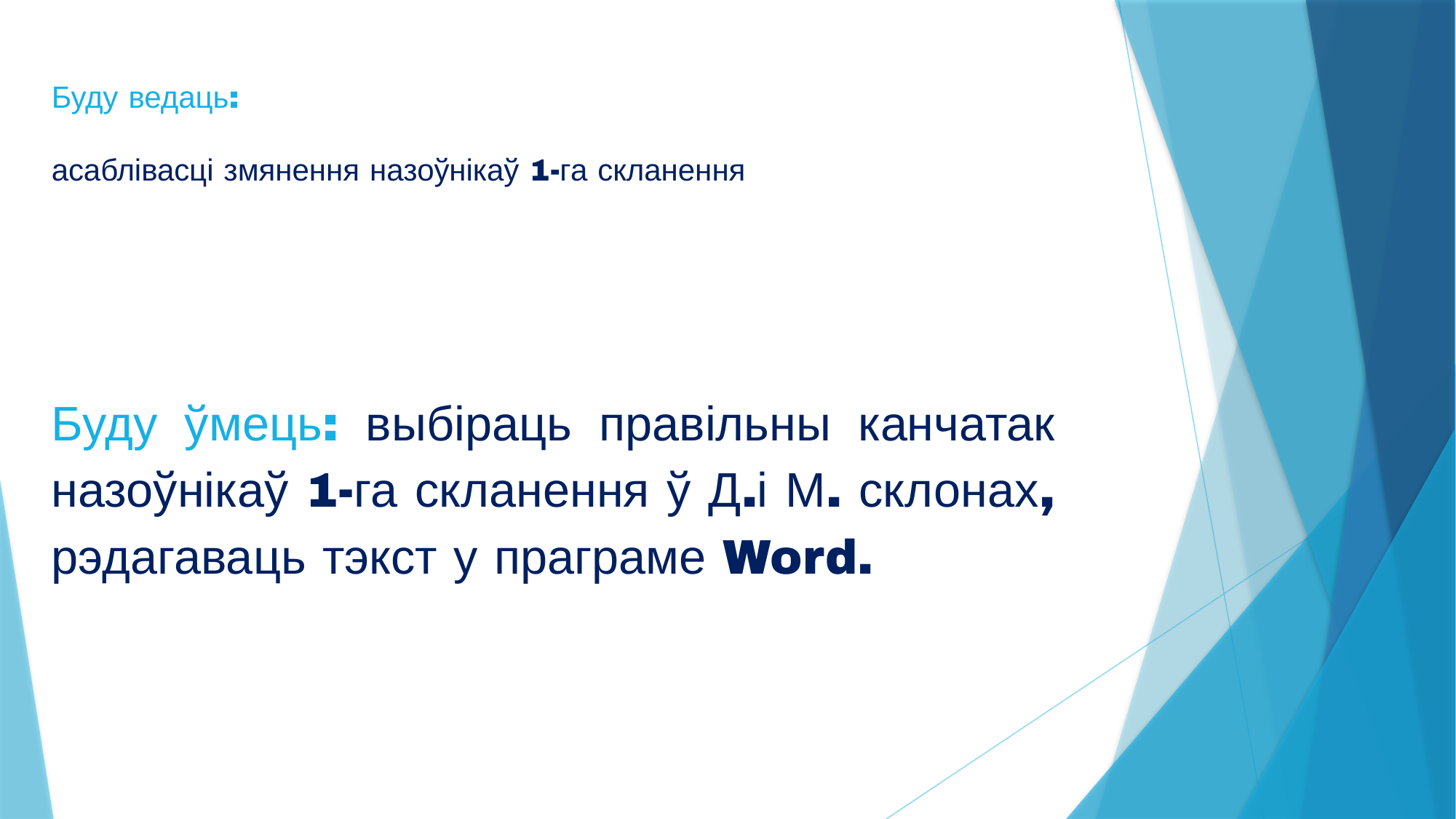

# Буду ведаць: асаблівасці змянення назоўнікаў 1-га скланення
Буду ўмець: выбіраць правільны канчатак назоўнікаў 1-га скланення ў Д.і М. склонах, рэдагаваць тэкст у праграме Word.